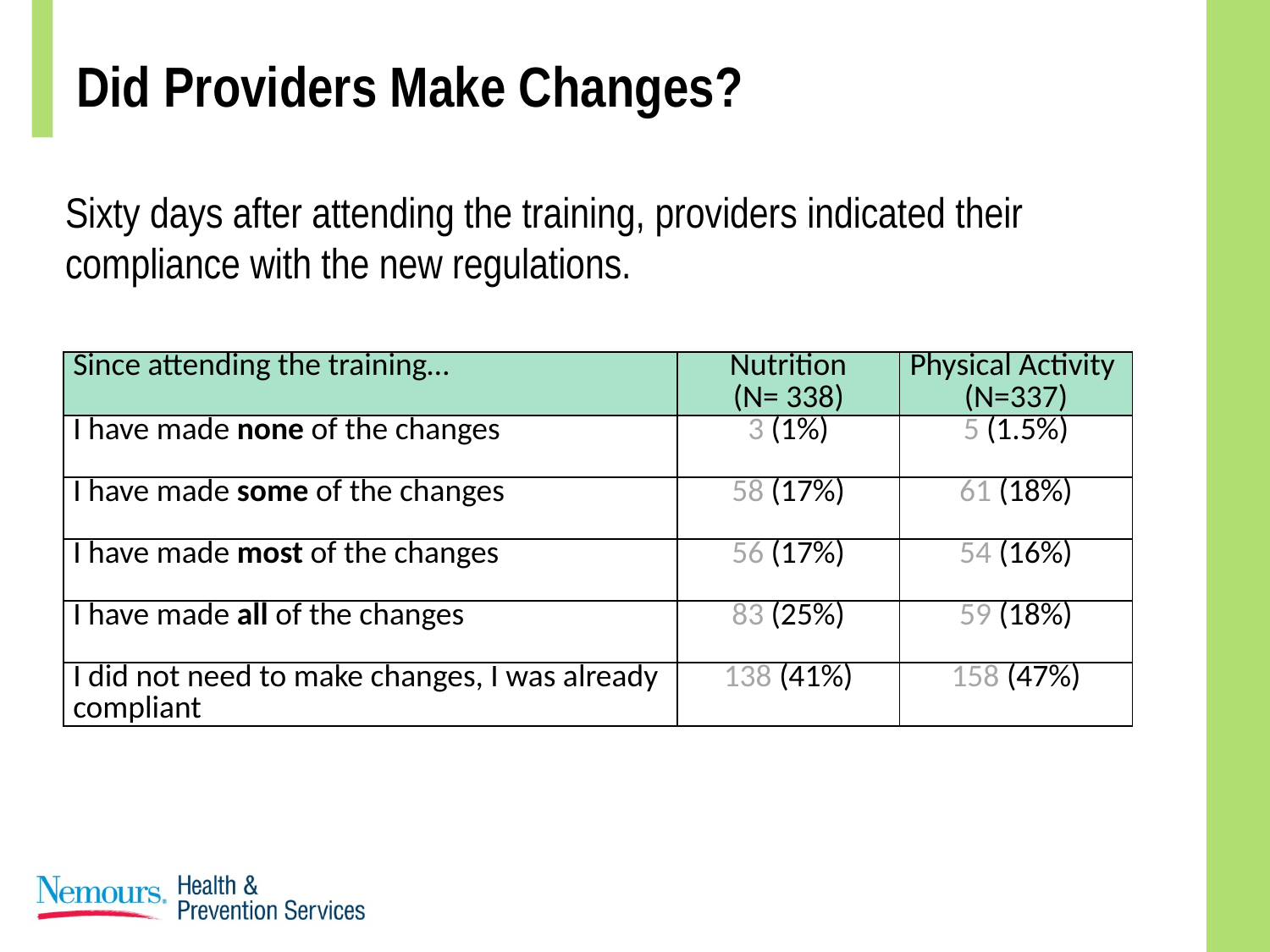

# Did Providers Make Changes?
Sixty days after attending the training, providers indicated their compliance with the new regulations.
| Since attending the training… | Nutrition (N= 338) | Physical Activity (N=337) |
| --- | --- | --- |
| I have made none of the changes | 3 (1%) | 5 (1.5%) |
| I have made some of the changes | 58 (17%) | 61 (18%) |
| I have made most of the changes | 56 (17%) | 54 (16%) |
| I have made all of the changes | 83 (25%) | 59 (18%) |
| I did not need to make changes, I was already compliant | 138 (41%) | 158 (47%) |